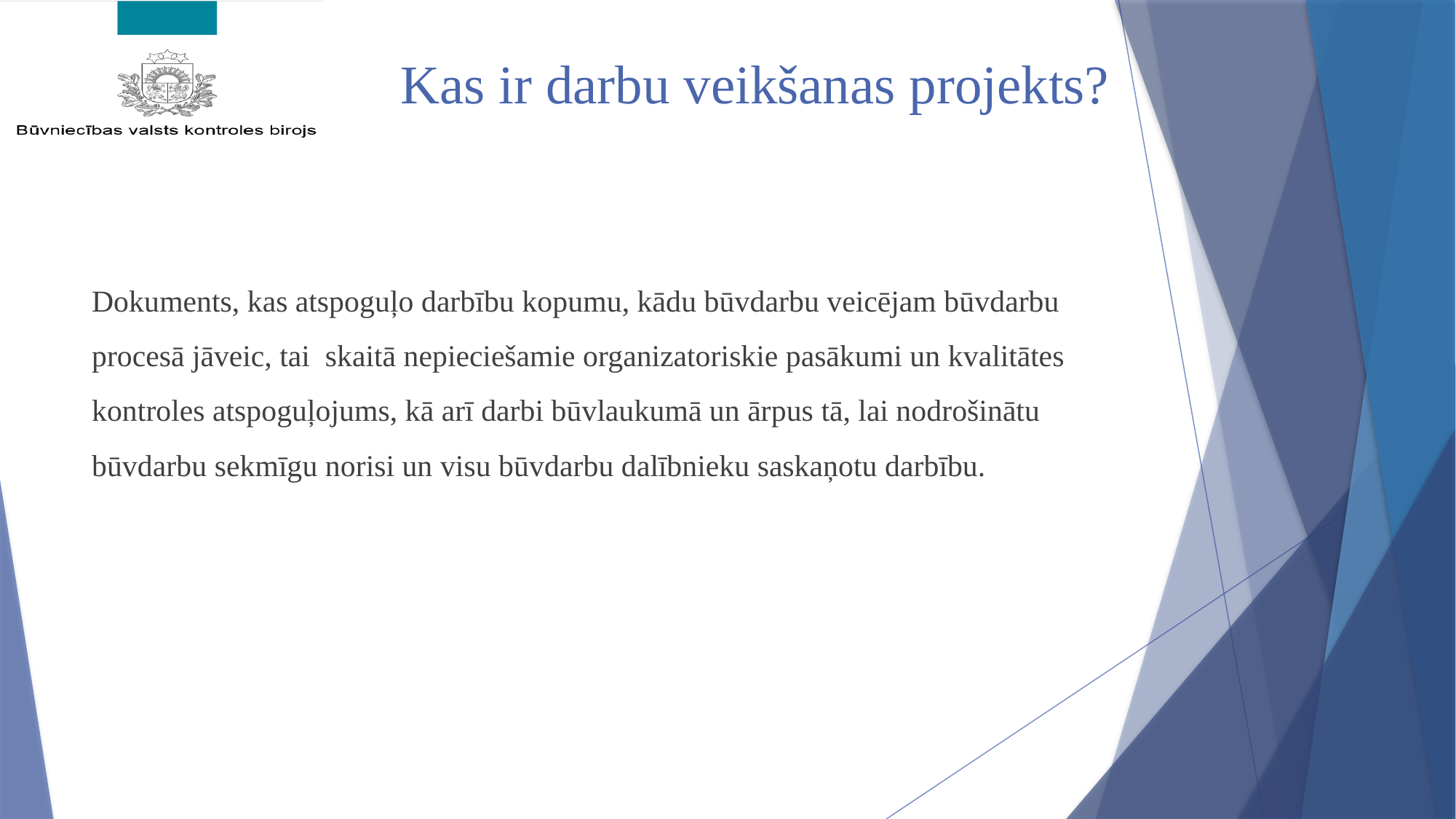

# Kas ir darbu veikšanas projekts?
Dokuments, kas atspoguļo darbību kopumu, kādu būvdarbu veicējam būvdarbu procesā jāveic, tai  skaitā nepieciešamie organizatoriskie pasākumi un kvalitātes kontroles atspoguļojums, kā arī darbi būvlaukumā un ārpus tā, lai nodrošinātu būvdarbu sekmīgu norisi un visu būvdarbu dalībnieku saskaņotu darbību.